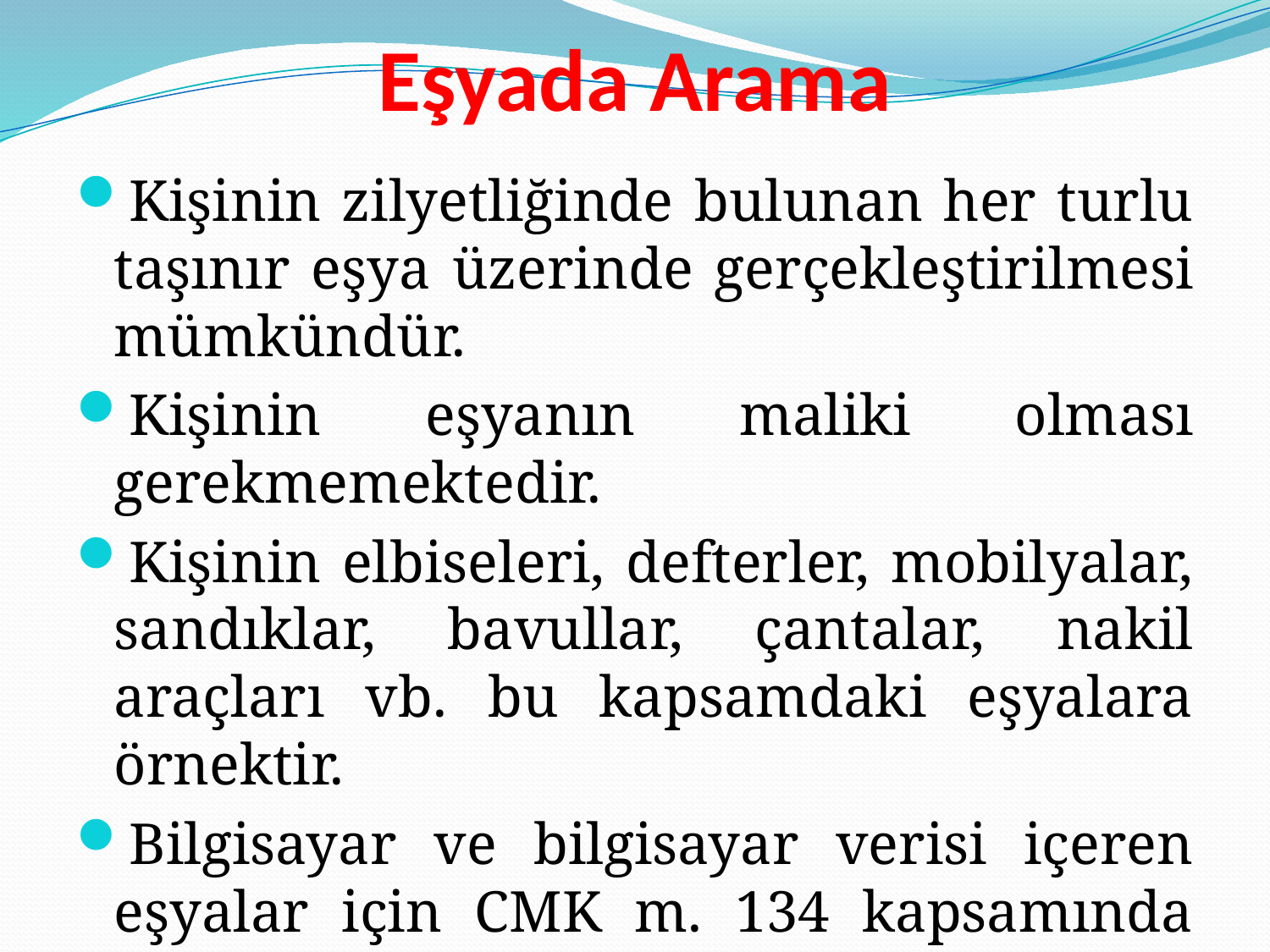

# Eşyada Arama
Kişinin zilyetliğinde bulunan her turlu taşınır eşya üzerinde gerçekleştirilmesi mümkündür.
Kişinin eşyanın maliki olması gerekmemektedir.
Kişinin elbiseleri, defterler, mobilyalar, sandıklar, bavullar, çantalar, nakil araçları vb. bu kapsamdaki eşyalara örnektir.
Bilgisayar ve bilgisayar verisi içeren eşyalar için CMK m. 134 kapsamında bir arama yapılması gerekmektedir.